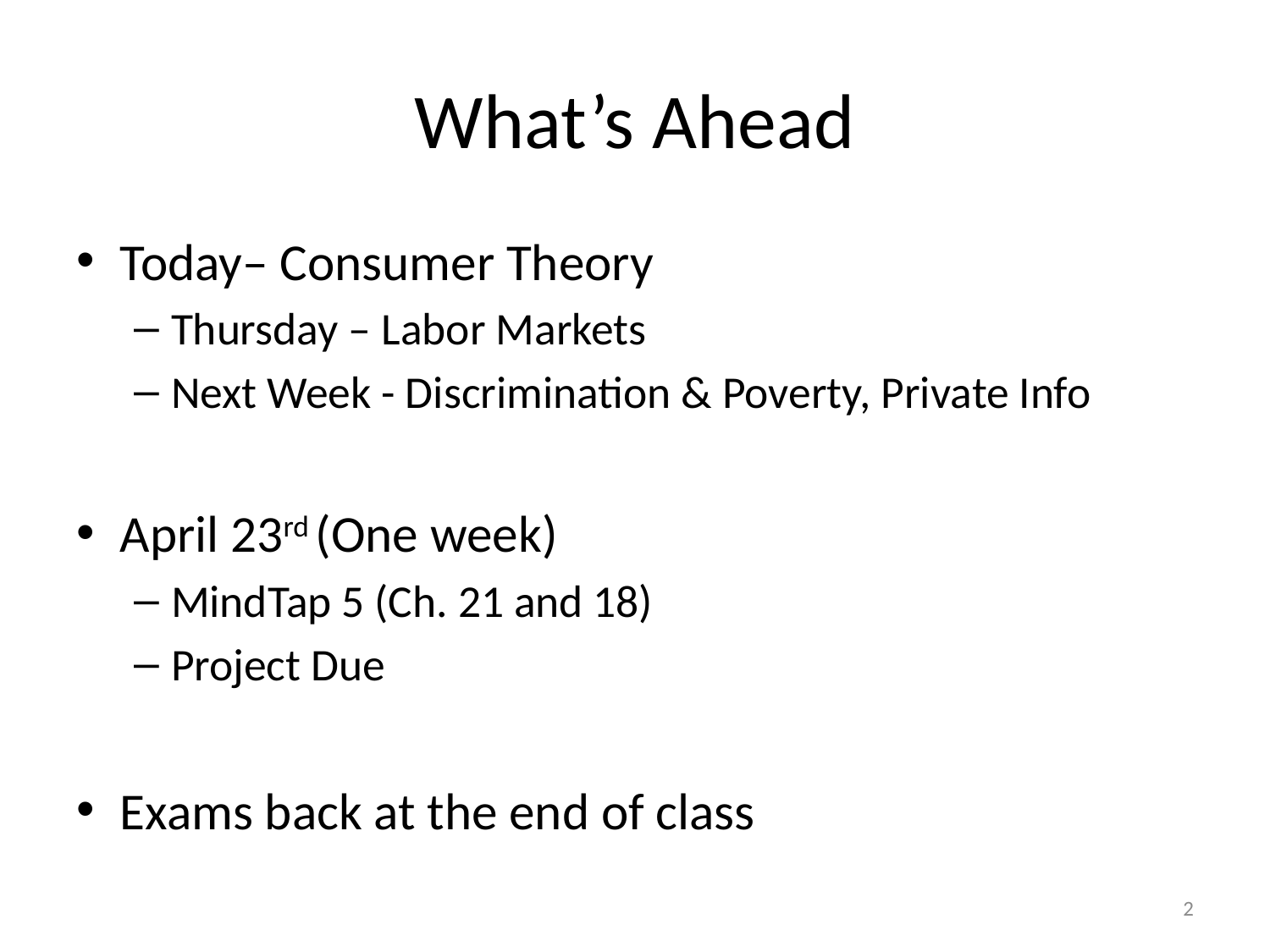

# What’s Ahead
Today– Consumer Theory
Thursday – Labor Markets
Next Week - Discrimination & Poverty, Private Info

April 23rd (One week)
MindTap 5 (Ch. 21 and 18)
Project Due

Exams back at the end of class
2